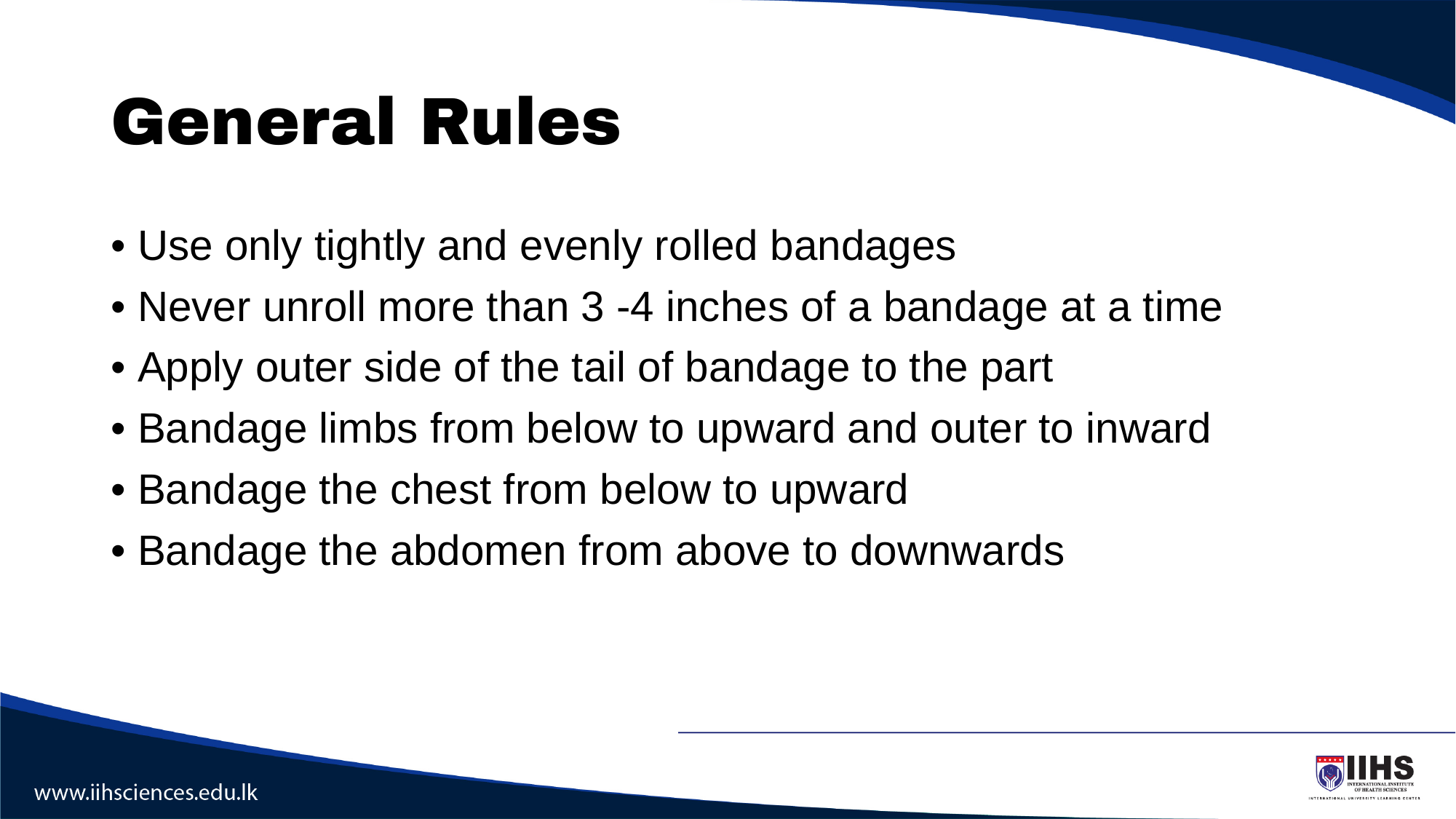

# General Rules
• Use only tightly and evenly rolled bandages
• Never unroll more than 3 -4 inches of a bandage at a time
• Apply outer side of the tail of bandage to the part
• Bandage limbs from below to upward and outer to inward
• Bandage the chest from below to upward
• Bandage the abdomen from above to downwards